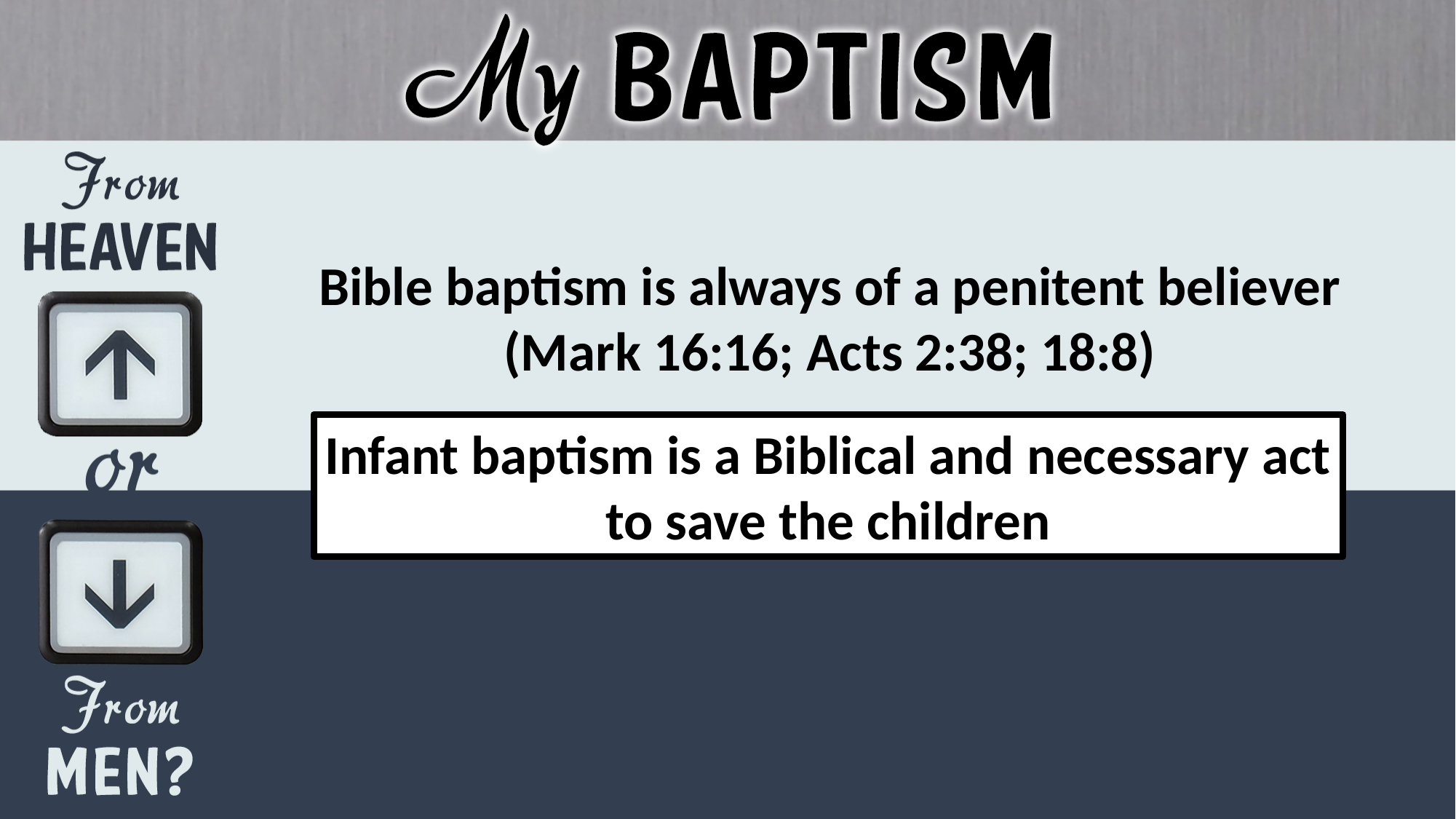

Bible baptism is always of a penitent believer (Mark 16:16; Acts 2:38; 18:8)
Infant baptism is a Biblical and necessary act to save the children